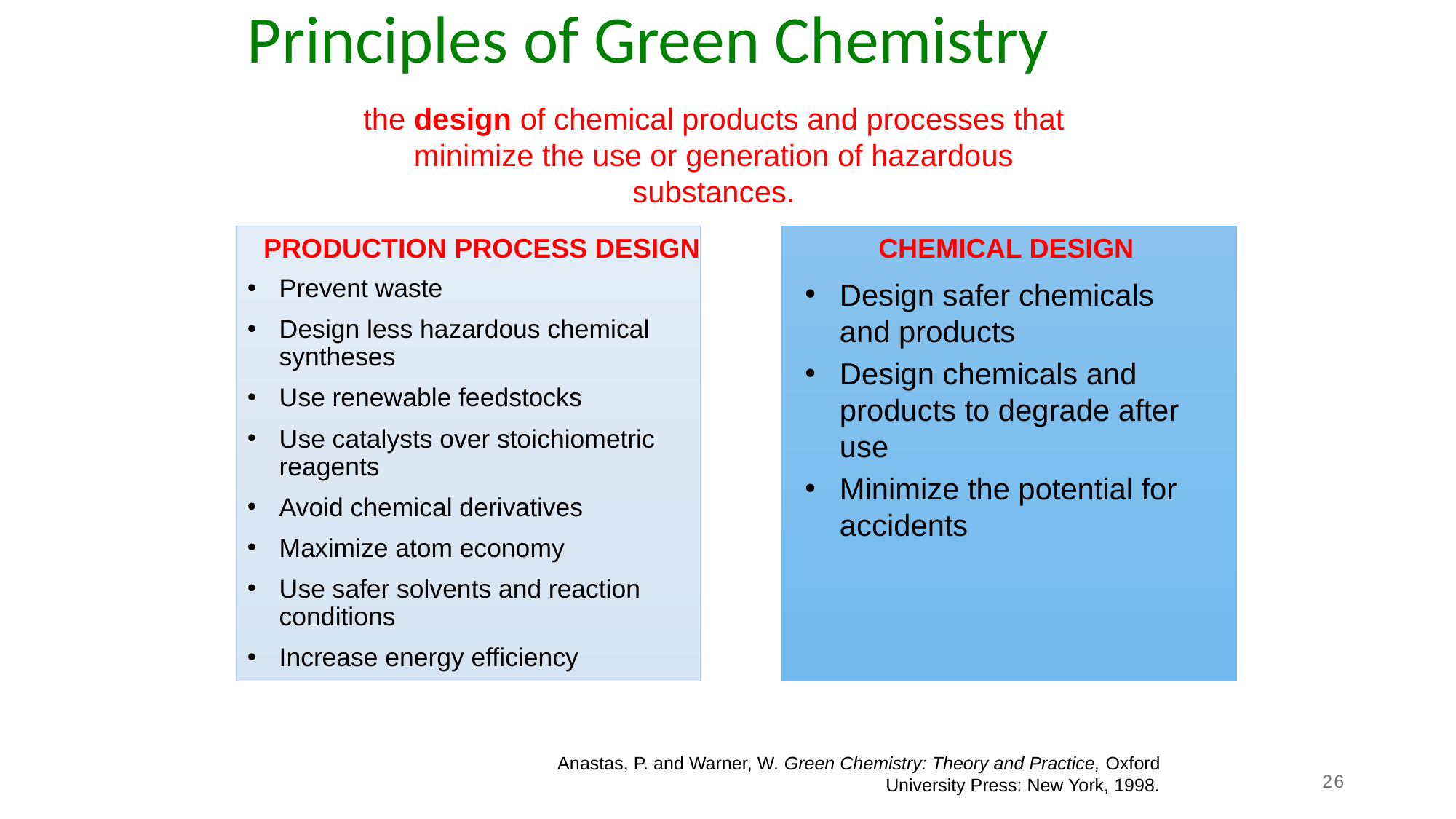

# Principles of Green Chemistry
the design of chemical products and processes that minimize the use or generation of hazardous substances.

PRODUCTION PROCESS DESIGN

CHEMICAL DESIGN
Prevent waste
Design less hazardous chemical syntheses
Use renewable feedstocks
Use catalysts over stoichiometric reagents
Avoid chemical derivatives
Maximize atom economy
Use safer solvents and reaction conditions
Increase energy efficiency

Design safer chemicals and products
Design chemicals and products to degrade after use
Minimize the potential for accidents

Anastas, P. and Warner, W. Green Chemistry: Theory and Practice, Oxford University Press: New York, 1998.
26